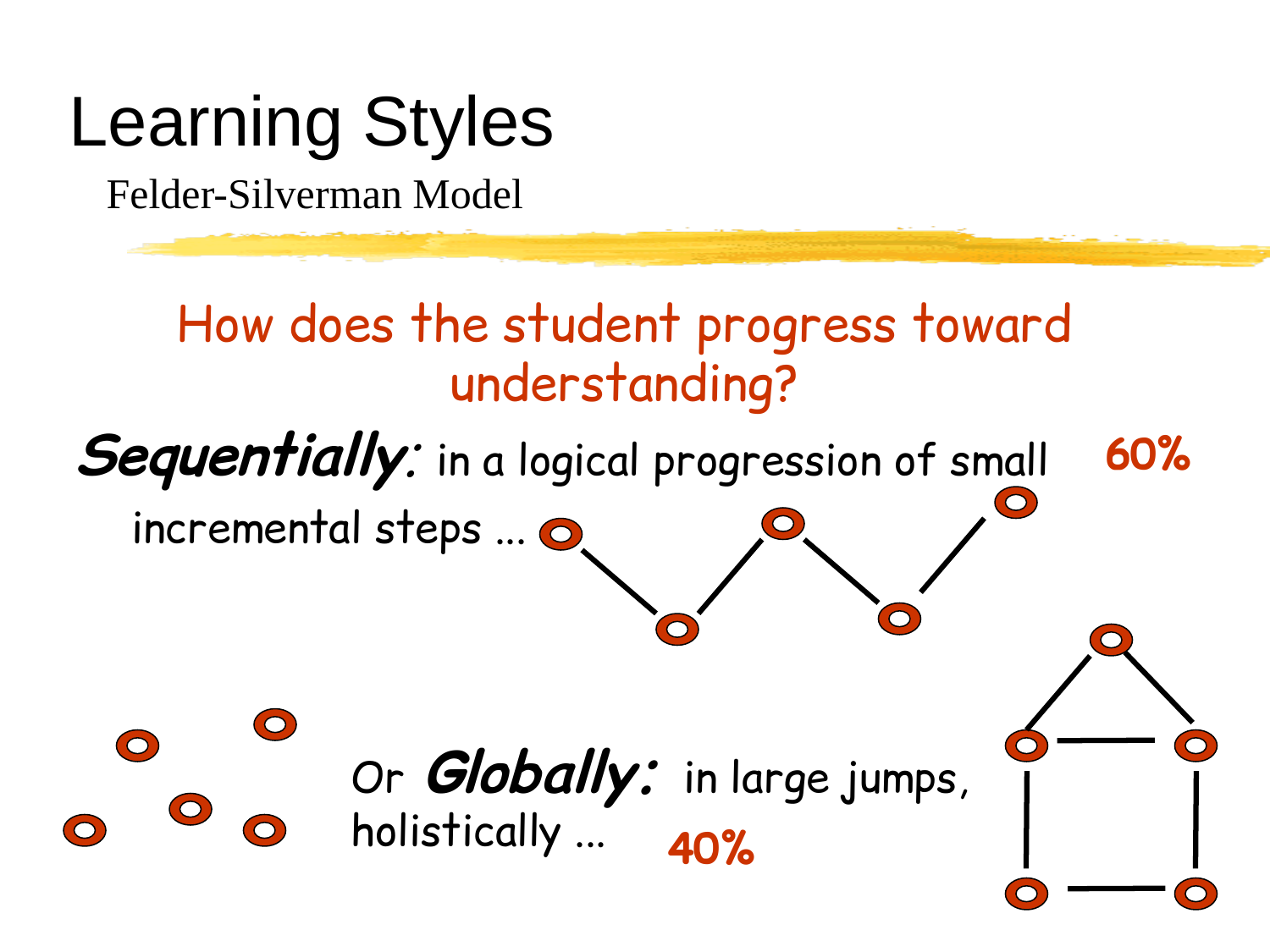

# Learning Styles
Felder-Silverman Model
How does the student progress toward understanding?

Sequentially: in a logical progression of small incremental steps ...
60%

Or Globally:  in large jumps, holistically ...
40%